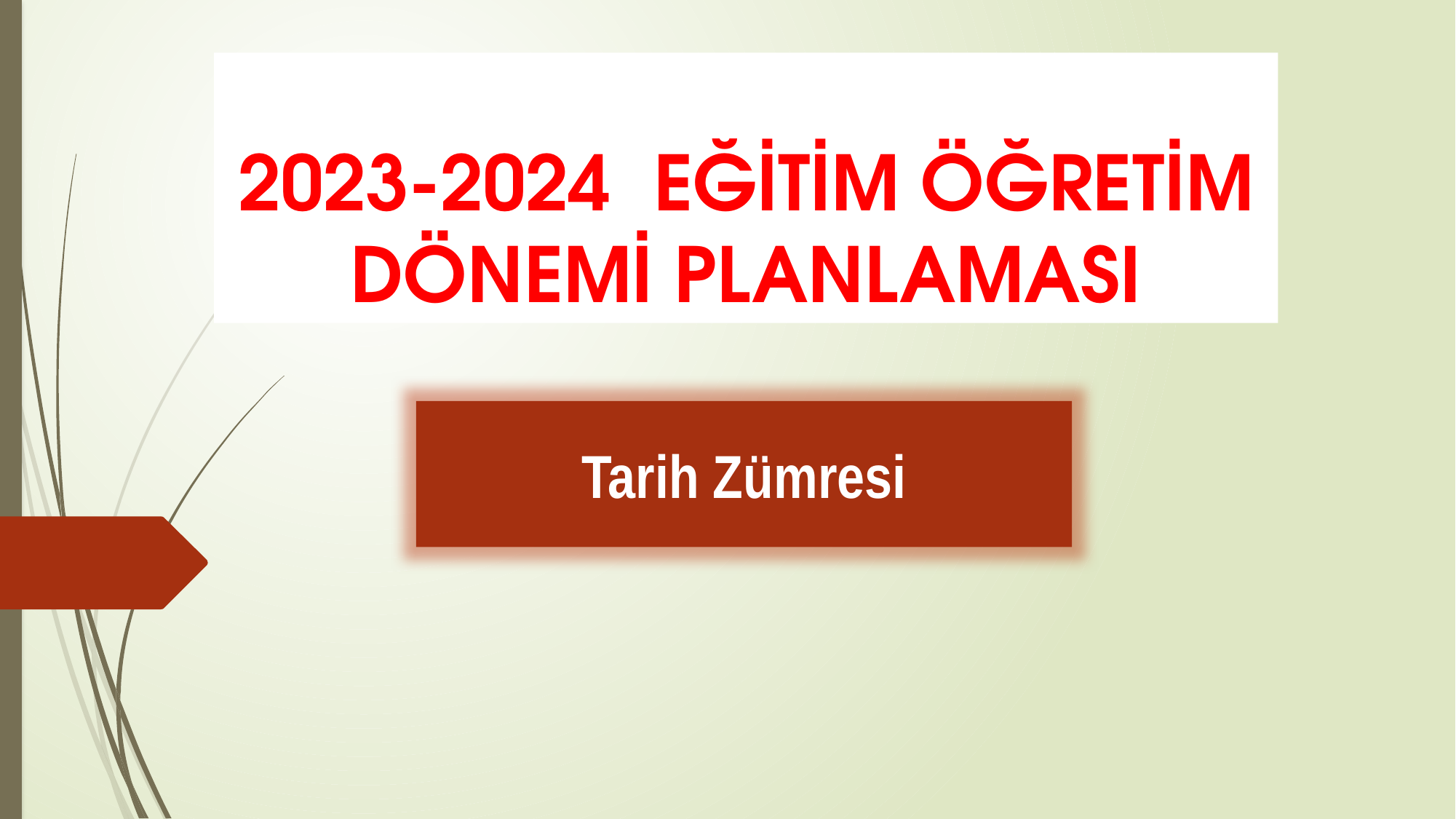

# 2023-2024  EĞİTİM ÖĞRETİM DÖNEMİ PLANLAMASI
Tarih Zümresi